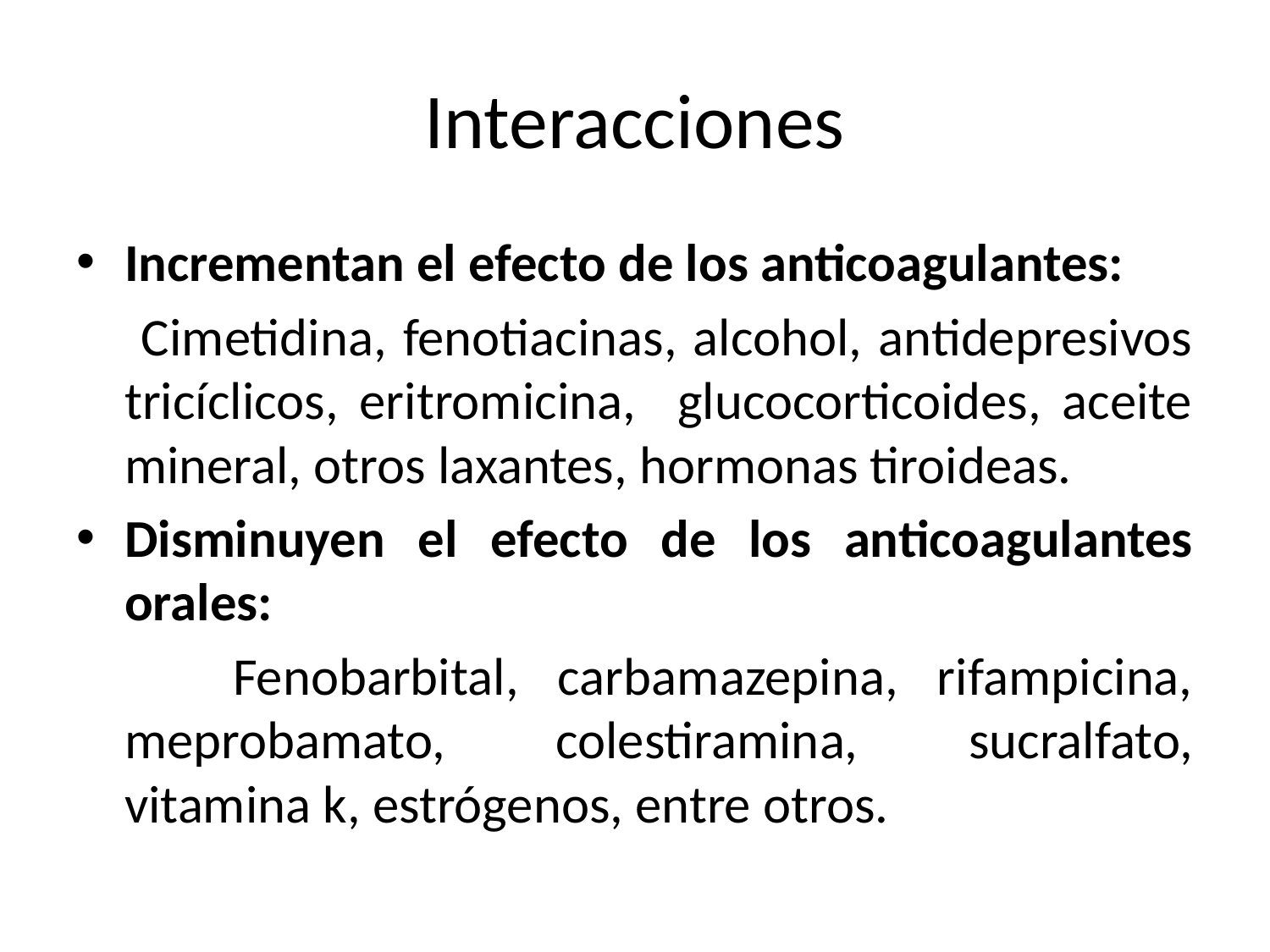

# Interacciones
Incrementan el efecto de los anticoagulantes:
    Cimetidina, fenotiacinas, alcohol, antidepresivos tricíclicos, eritromicina,  glucocorticoides, aceite mineral, otros laxantes, hormonas tiroideas.
Disminuyen el efecto de los anticoagulantes orales:
    Fenobarbital, carbamazepina, rifampicina, meprobamato, colestiramina, sucralfato, vitamina k, estrógenos, entre otros.